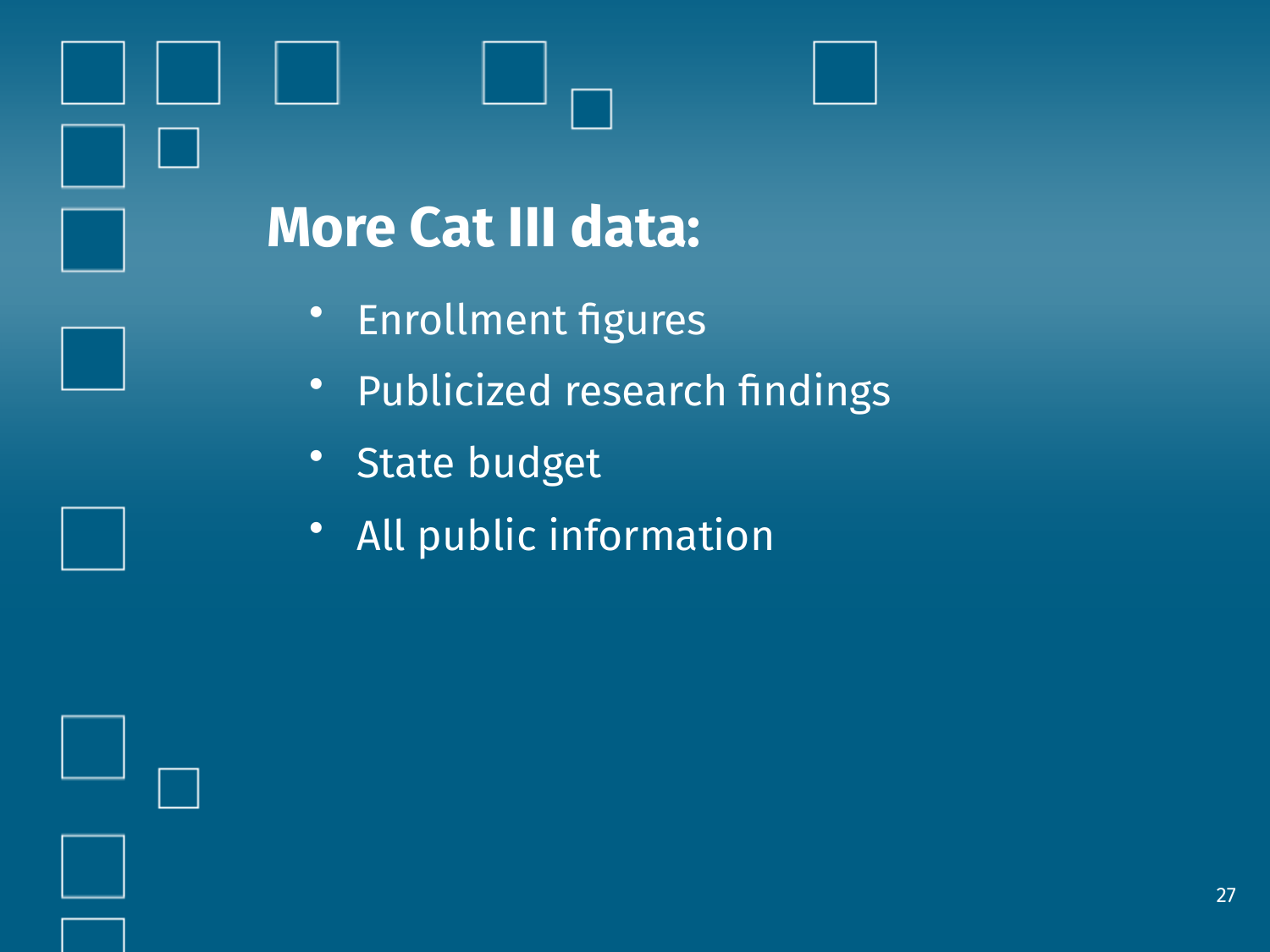

# More Cat III data:
Enrollment figures
Publicized research findings
State budget
All public information

27